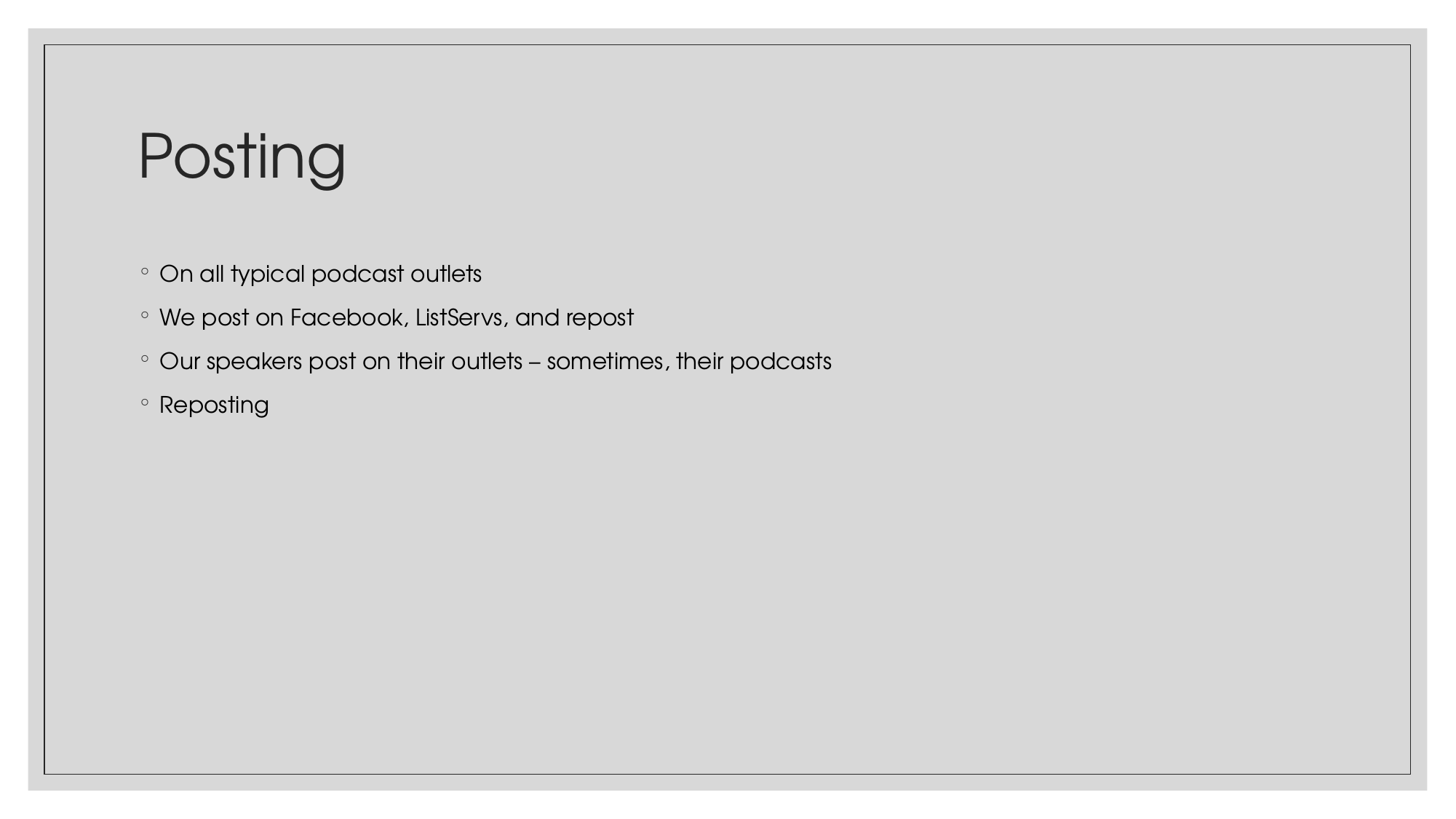

# Posting
On all typical podcast outlets
We post on Facebook, ListServs, and repost
Our speakers post on their outlets – sometimes, their podcasts
Reposting